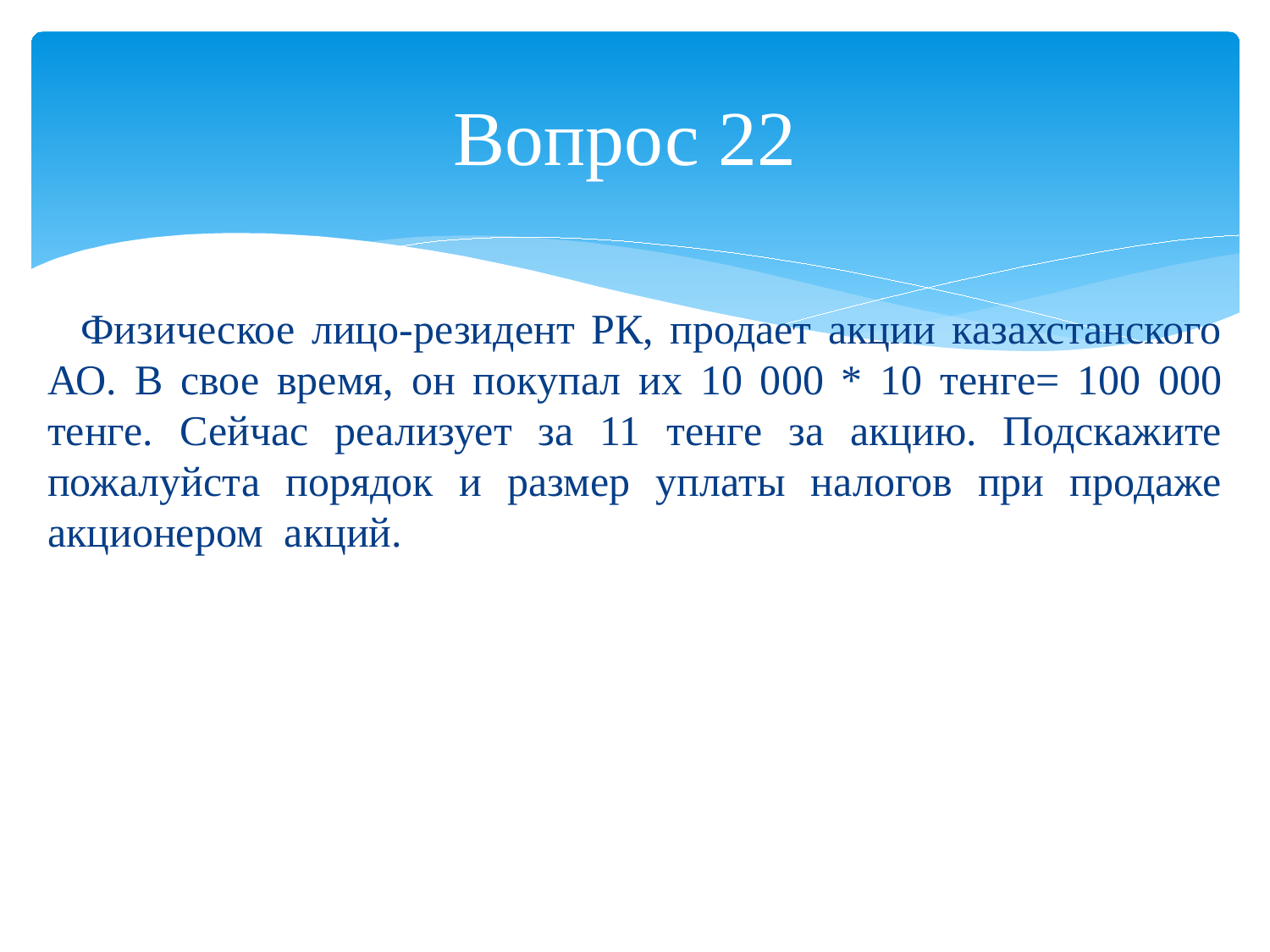

# Вопрос 22

  Физическое лицо-резидент РК, продает акции казахстанского АО. В свое время, он покупал их 10 000 * 10 тенге= 100 000 тенге. Сейчас реализует за 11 тенге за акцию. Подскажите пожалуйста порядок и размер уплаты налогов при продаже акционером  акций.